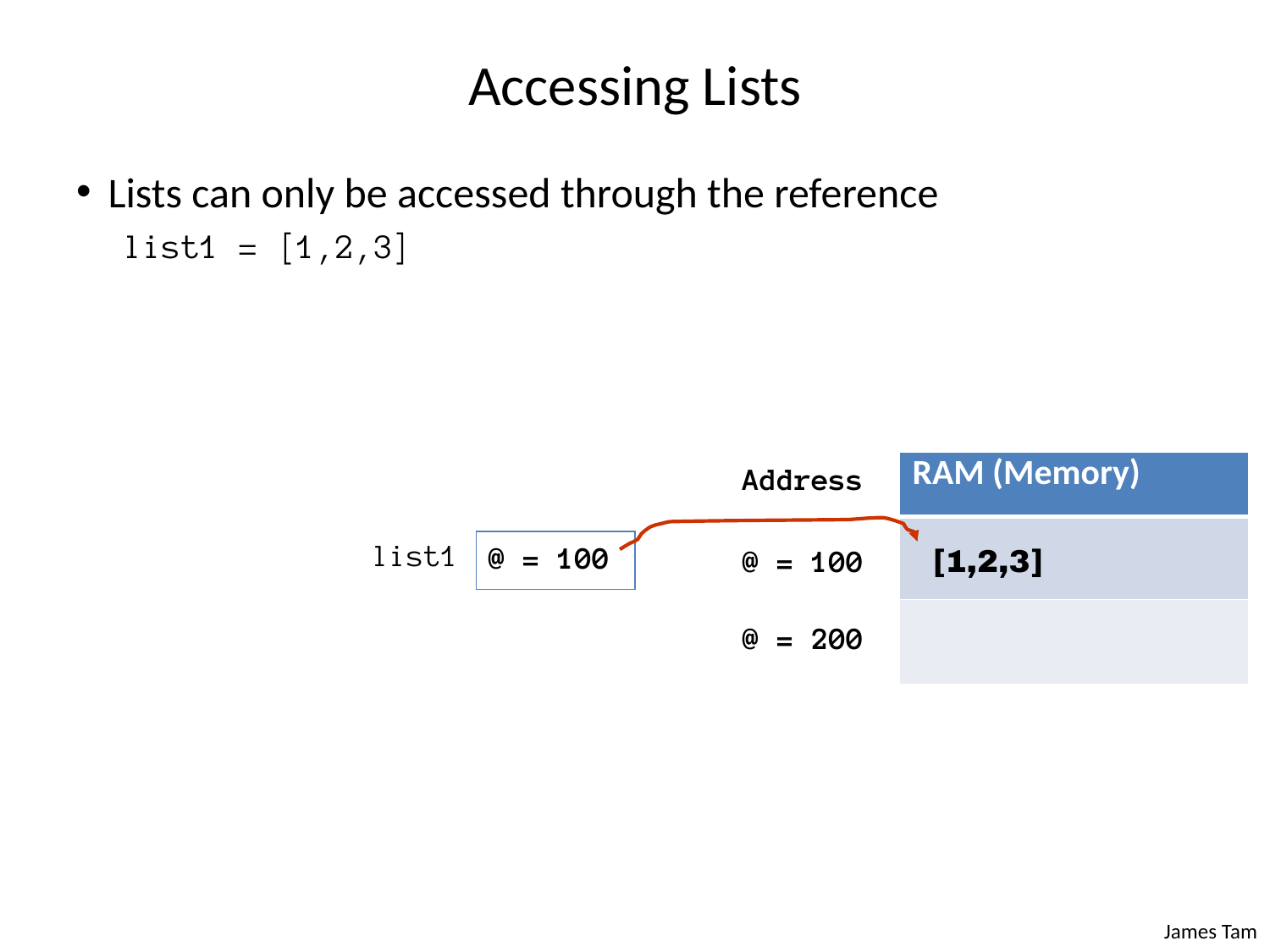

# Accessing Lists
Lists can only be accessed through the reference
list1 = [1,2,3]
| RAM (Memory) |
| --- |
|  |
|  |
Address
@ = 100
@ = 200

list1
@ = 100

[1,2,3]